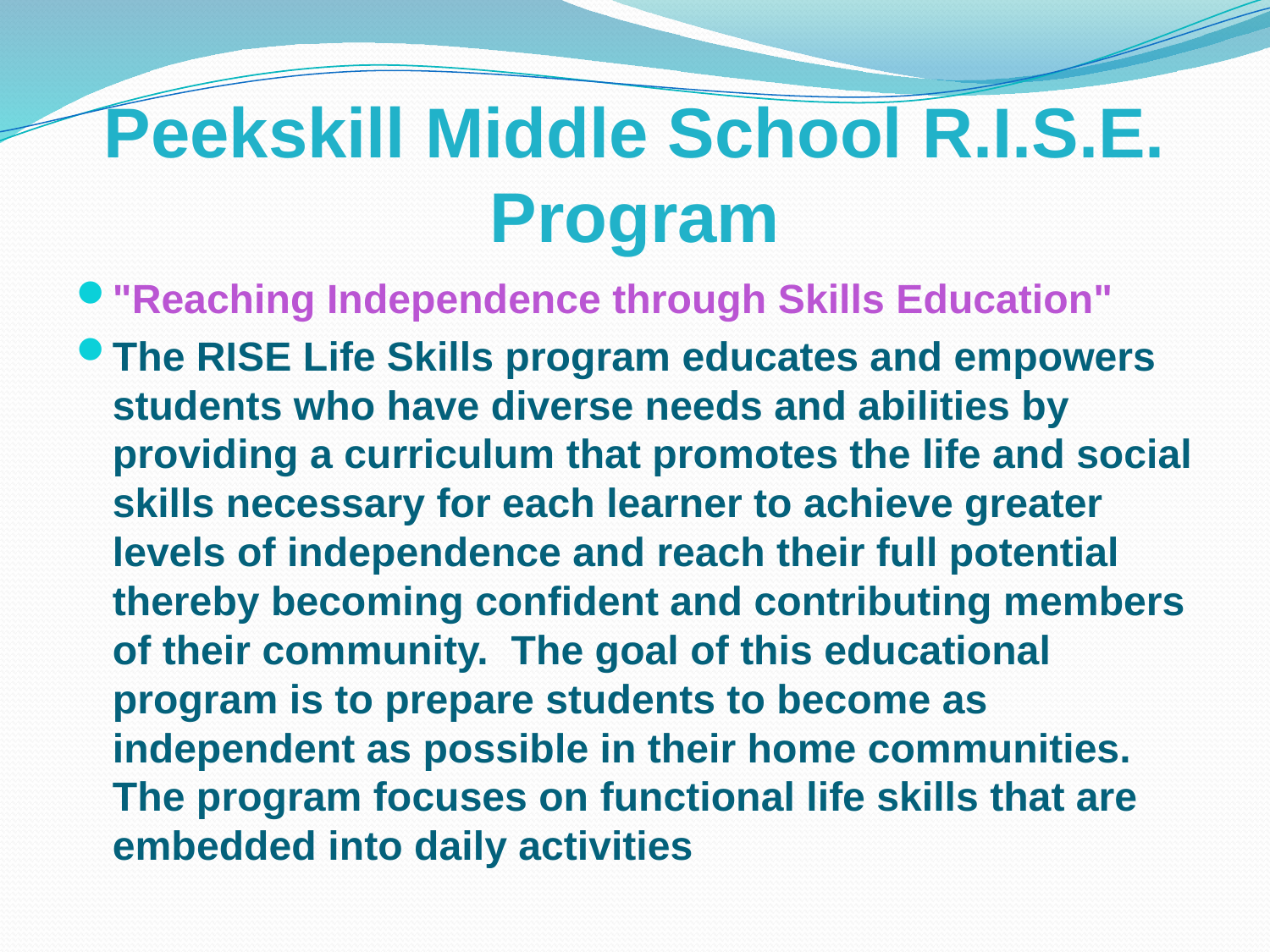

# Peekskill Middle School R.I.S.E. Program
"Reaching Independence through Skills Education"
The RISE Life Skills program educates and empowers students who have diverse needs and abilities by providing a curriculum that promotes the life and social skills necessary for each learner to achieve greater levels of independence and reach their full potential thereby becoming confident and contributing members of their community.  The goal of this educational program is to prepare students to become as independent as possible in their home communities. The program focuses on functional life skills that are embedded into daily activities